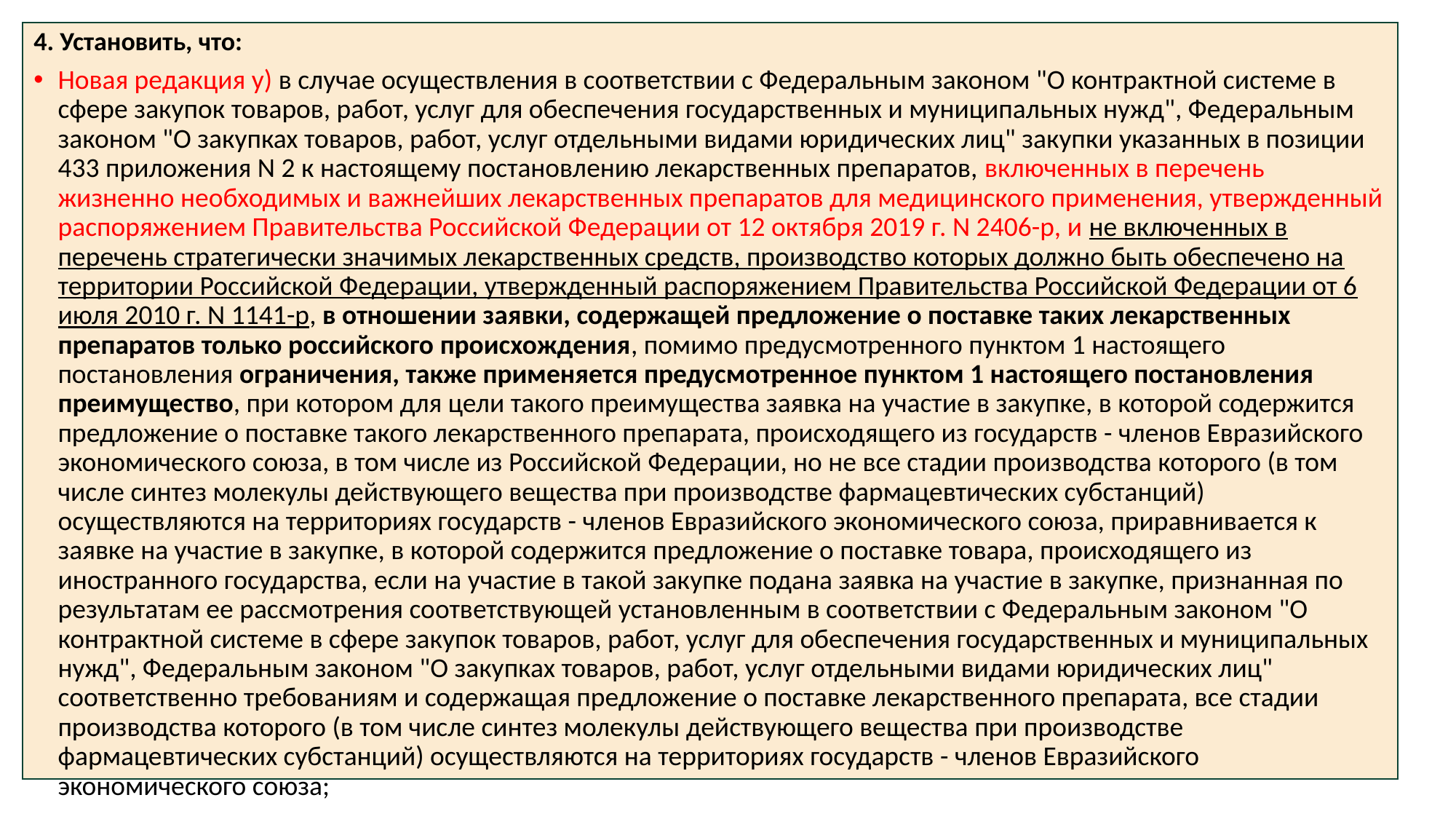

4. Установить, что:
Новая редакция у) в случае осуществления в соответствии с Федеральным законом "О контрактной системе в сфере закупок товаров, работ, услуг для обеспечения государственных и муниципальных нужд", Федеральным законом "О закупках товаров, работ, услуг отдельными видами юридических лиц" закупки указанных в позиции 433 приложения N 2 к настоящему постановлению лекарственных препаратов, включенных в перечень жизненно необходимых и важнейших лекарственных препаратов для медицинского применения, утвержденный распоряжением Правительства Российской Федерации от 12 октября 2019 г. N 2406-р, и не включенных в перечень стратегически значимых лекарственных средств, производство которых должно быть обеспечено на территории Российской Федерации, утвержденный распоряжением Правительства Российской Федерации от 6 июля 2010 г. N 1141-р, в отношении заявки, содержащей предложение о поставке таких лекарственных препаратов только российского происхождения, помимо предусмотренного пунктом 1 настоящего постановления ограничения, также применяется предусмотренное пунктом 1 настоящего постановления преимущество, при котором для цели такого преимущества заявка на участие в закупке, в которой содержится предложение о поставке такого лекарственного препарата, происходящего из государств - членов Евразийского экономического союза, в том числе из Российской Федерации, но не все стадии производства которого (в том числе синтез молекулы действующего вещества при производстве фармацевтических субстанций) осуществляются на территориях государств - членов Евразийского экономического союза, приравнивается к заявке на участие в закупке, в которой содержится предложение о поставке товара, происходящего из иностранного государства, если на участие в такой закупке подана заявка на участие в закупке, признанная по результатам ее рассмотрения соответствующей установленным в соответствии с Федеральным законом "О контрактной системе в сфере закупок товаров, работ, услуг для обеспечения государственных и муниципальных нужд", Федеральным законом "О закупках товаров, работ, услуг отдельными видами юридических лиц" соответственно требованиям и содержащая предложение о поставке лекарственного препарата, все стадии производства которого (в том числе синтез молекулы действующего вещества при производстве фармацевтических субстанций) осуществляются на территориях государств - членов Евразийского экономического союза;